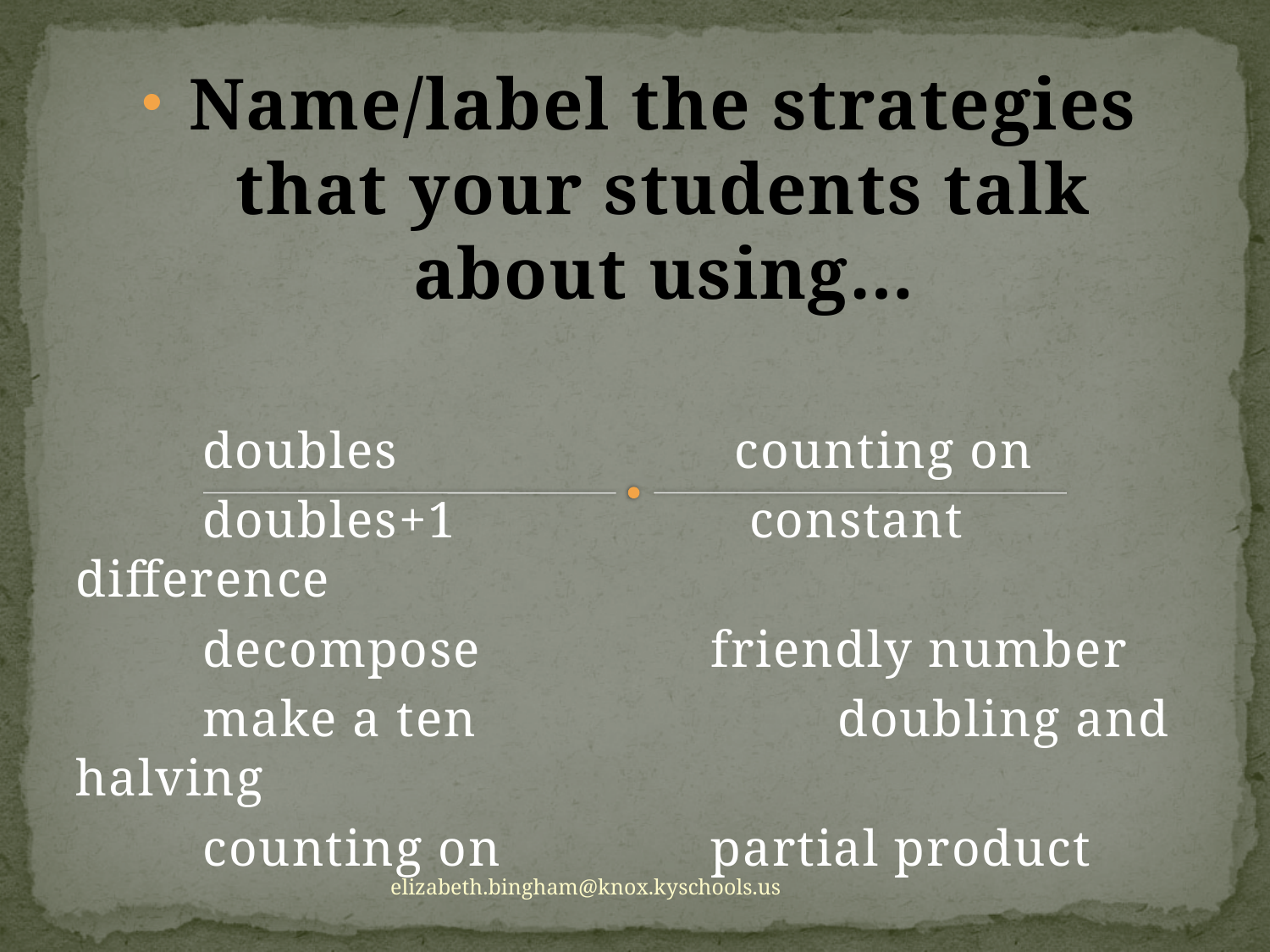

Name/label the strategies that your students talk about using…

	doubles                       counting on
	doubles+1                    constant difference
	decompose		friendly number
	make a ten			doubling and halving
	counting on		partial product
ETC…
elizabeth.bingham@knox.kyschools.us